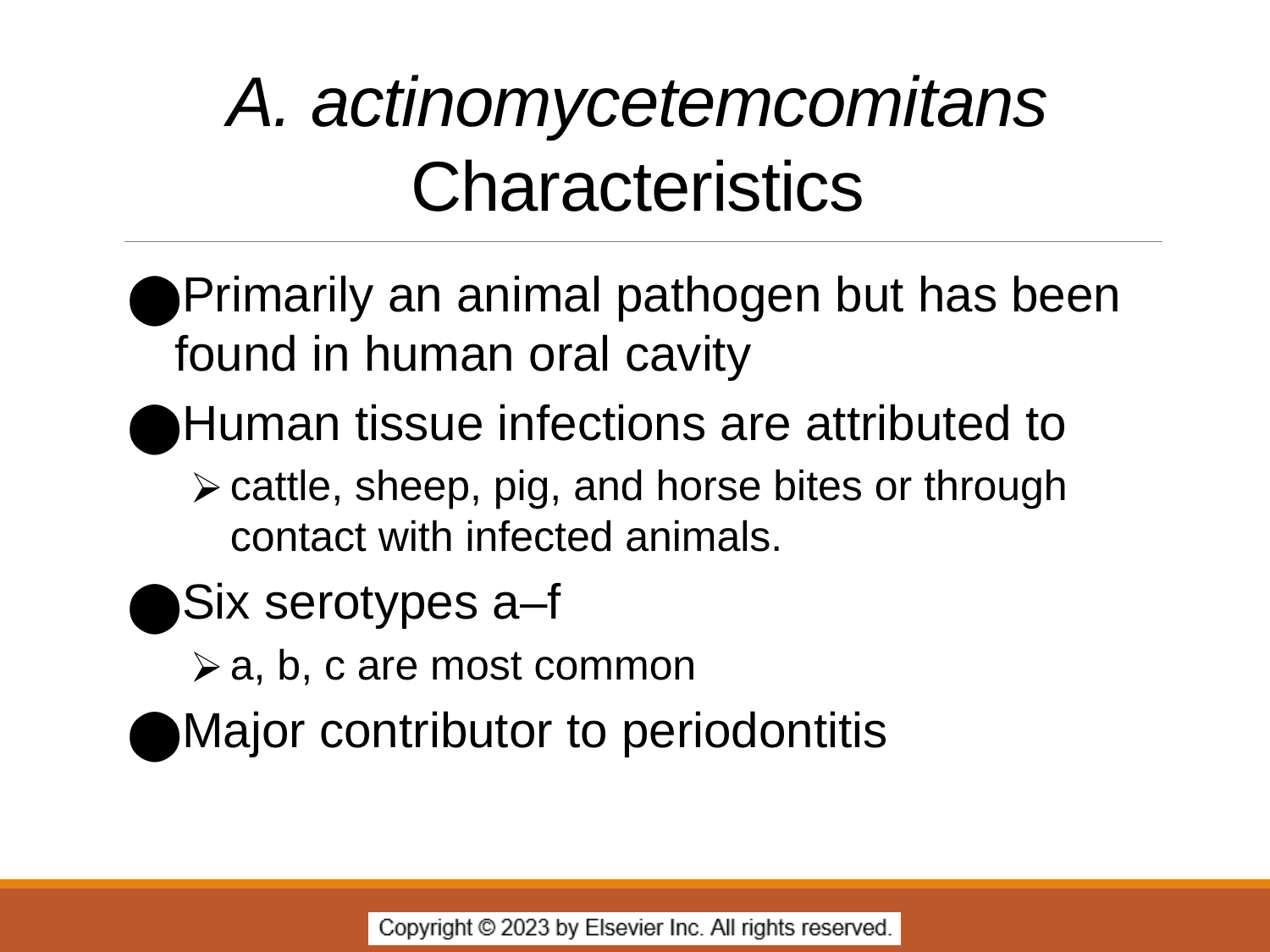

# A. actinomycetemcomitans Characteristics
Primarily an animal pathogen but has been found in human oral cavity
Human tissue infections are attributed to
cattle, sheep, pig, and horse bites or through contact with infected animals.
Six serotypes a–f
a, b, c are most common
Major contributor to periodontitis